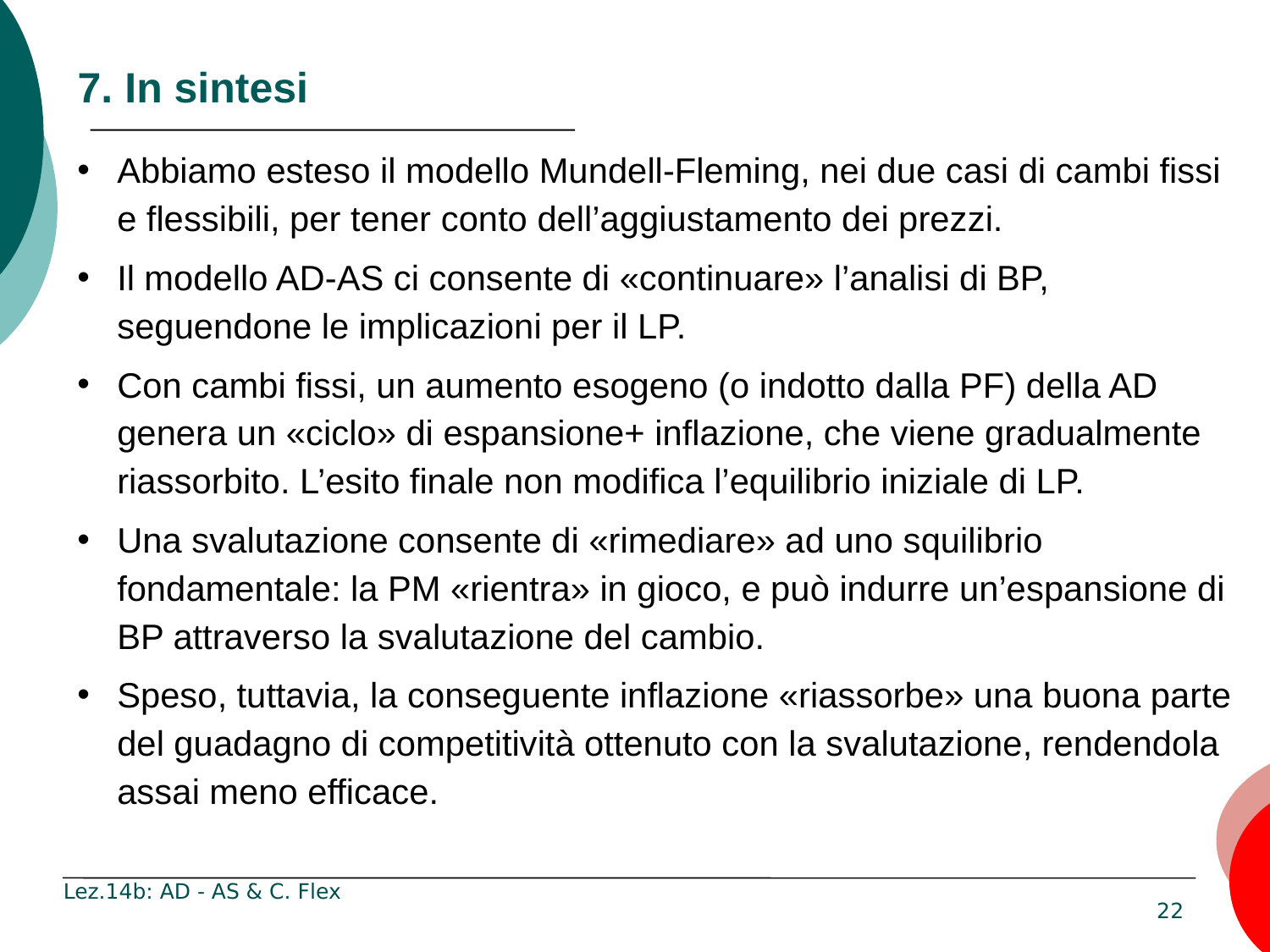

# 7. In sintesi
Abbiamo esteso il modello Mundell-Fleming, nei due casi di cambi fissi e flessibili, per tener conto dell’aggiustamento dei prezzi.
Il modello AD-AS ci consente di «continuare» l’analisi di BP, seguendone le implicazioni per il LP.
Con cambi fissi, un aumento esogeno (o indotto dalla PF) della AD genera un «ciclo» di espansione+ inflazione, che viene gradualmente riassorbito. L’esito finale non modifica l’equilibrio iniziale di LP.
Una svalutazione consente di «rimediare» ad uno squilibrio fondamentale: la PM «rientra» in gioco, e può indurre un’espansione di BP attraverso la svalutazione del cambio.
Speso, tuttavia, la conseguente inflazione «riassorbe» una buona parte del guadagno di competitività ottenuto con la svalutazione, rendendola assai meno efficace.

Lez.14b: AD - AS & C. Flex